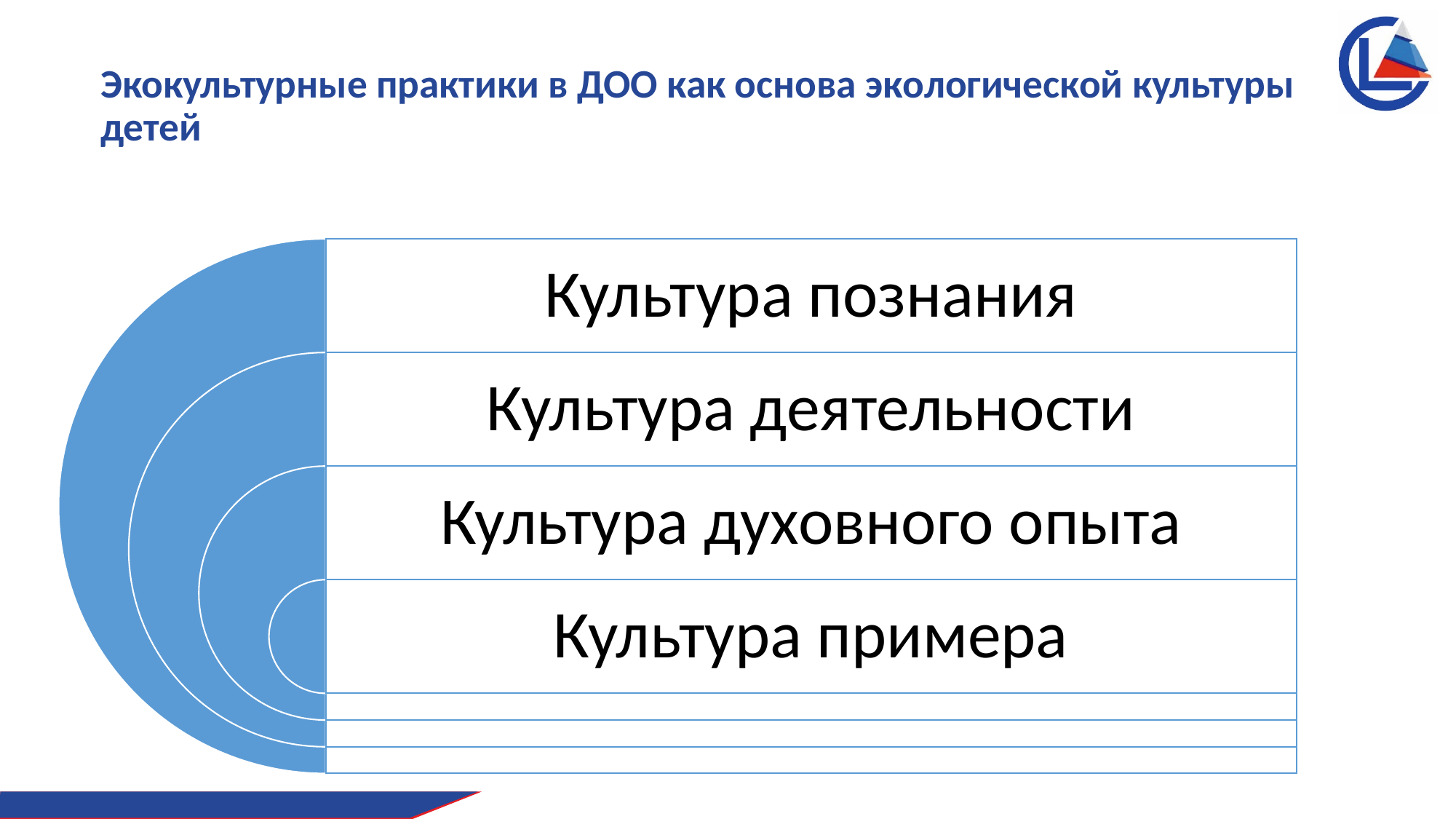

# Экокультурные практики в ДОО как основа экологической культуры детей
Культура познания
Культура деятельности
Культура духовного опыта
Культура примера